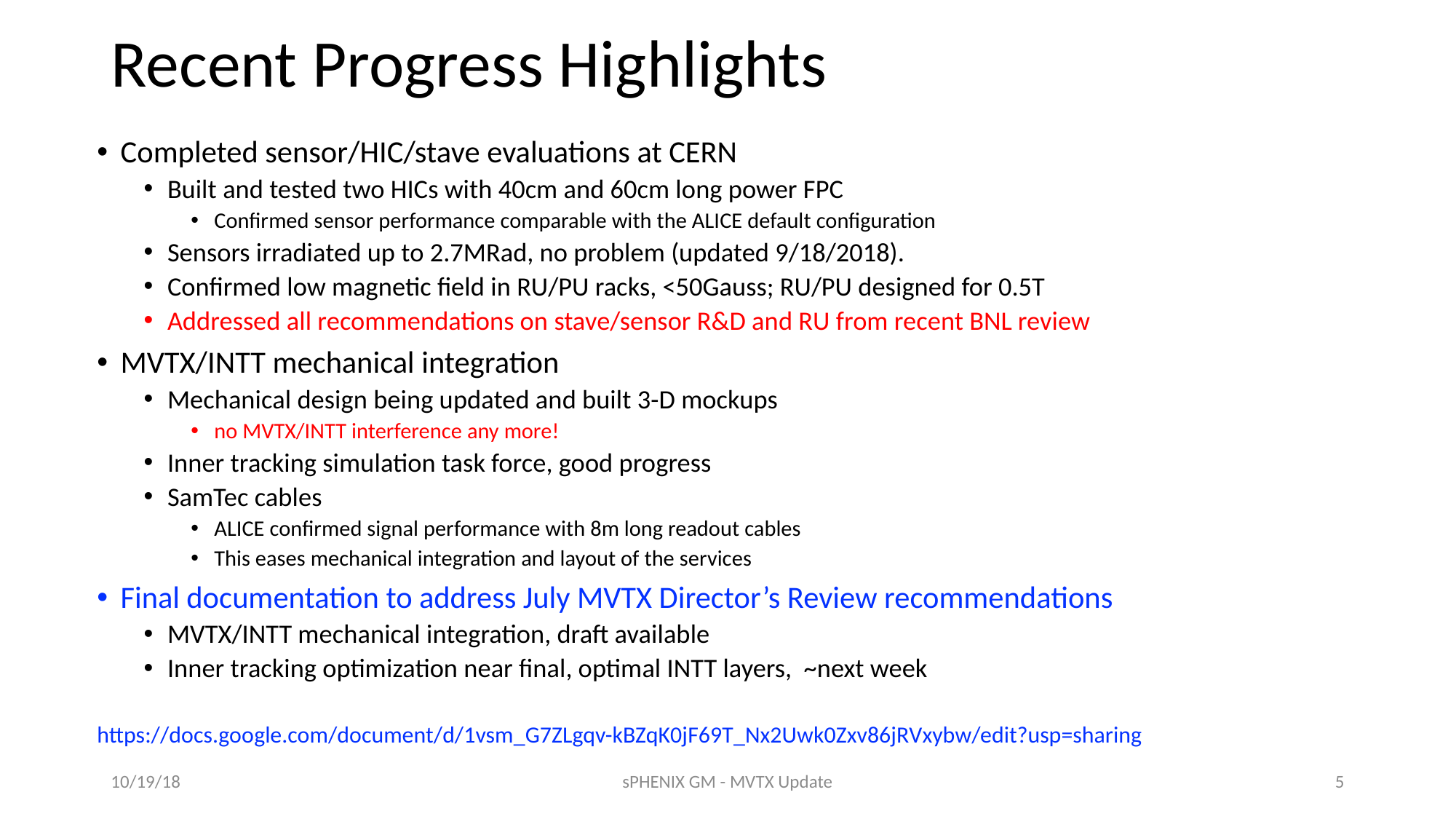

# Recent Progress Highlights
Completed sensor/HIC/stave evaluations at CERN
Built and tested two HICs with 40cm and 60cm long power FPC
Confirmed sensor performance comparable with the ALICE default configuration
Sensors irradiated up to 2.7MRad, no problem (updated 9/18/2018).
Confirmed low magnetic field in RU/PU racks, <50Gauss; RU/PU designed for 0.5T
Addressed all recommendations on stave/sensor R&D and RU from recent BNL review
MVTX/INTT mechanical integration
Mechanical design being updated and built 3-D mockups
no MVTX/INTT interference any more!
Inner tracking simulation task force, good progress
SamTec cables
ALICE confirmed signal performance with 8m long readout cables
This eases mechanical integration and layout of the services
Final documentation to address July MVTX Director’s Review recommendations
MVTX/INTT mechanical integration, draft available
Inner tracking optimization near final, optimal INTT layers,  ~next week

https://docs.google.com/document/d/1vsm_G7ZLgqv-kBZqK0jF69T_Nx2Uwk0Zxv86jRVxybw/edit?usp=sharing
10/19/18
sPHENIX GM - MVTX Update
5